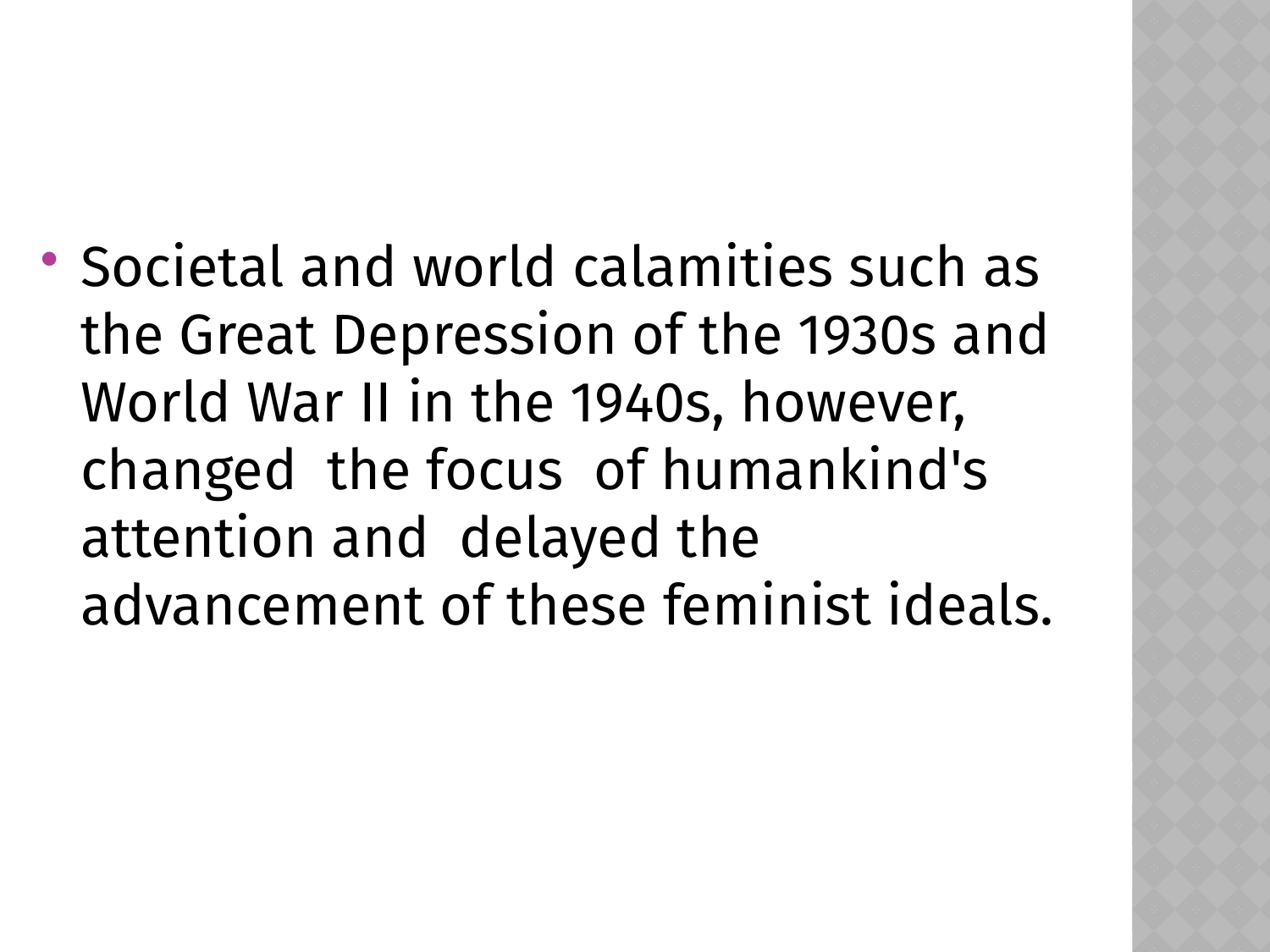

#
Societal and world calamities such as the Great Depression of the 1930s and World War II in the 1940s, however,  changed  the focus  of humankind's  attention and  delayed the advancement of these feminist ideals.